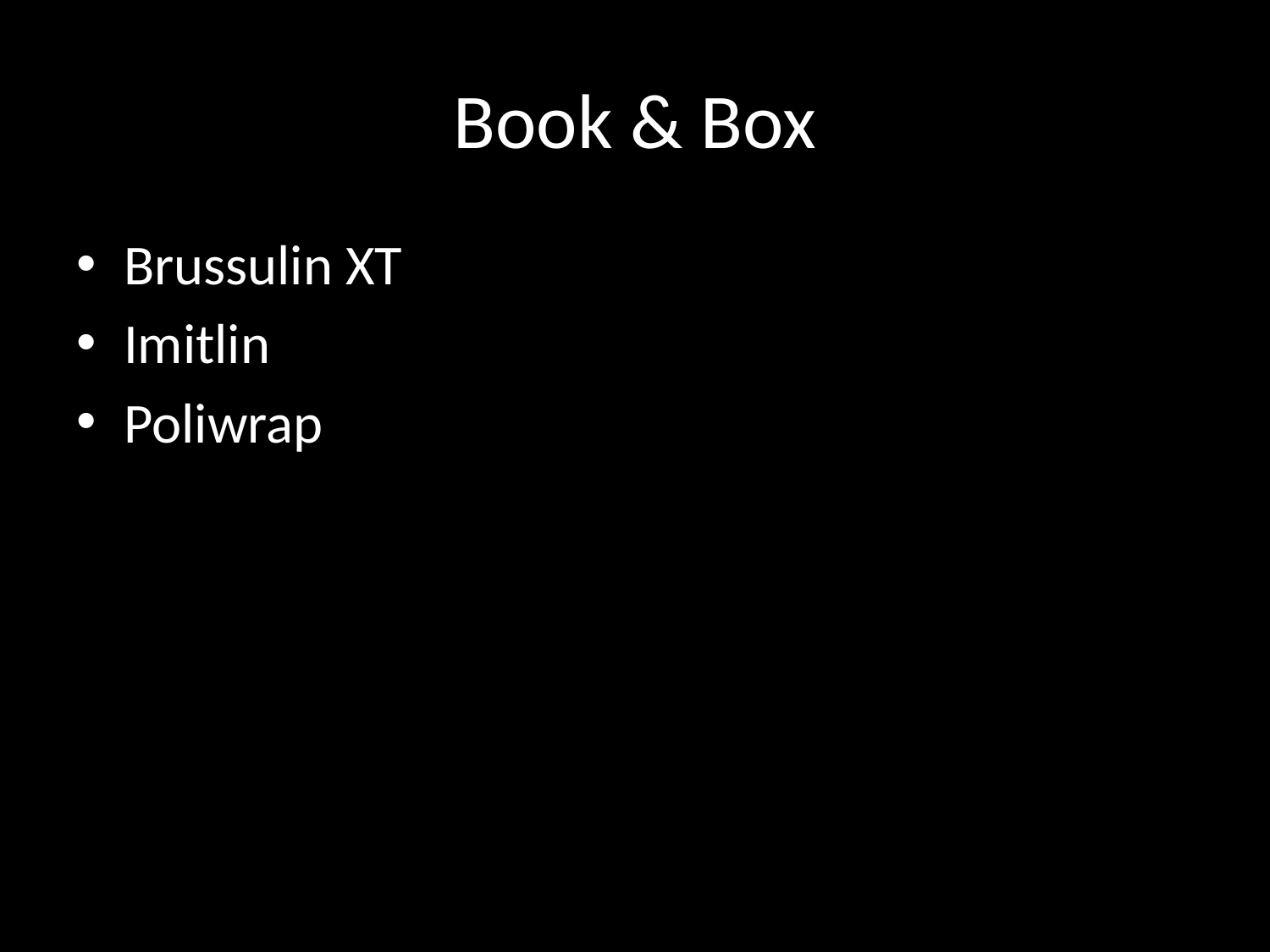

# Book & Box
Brussulin XT
Imitlin
Poliwrap